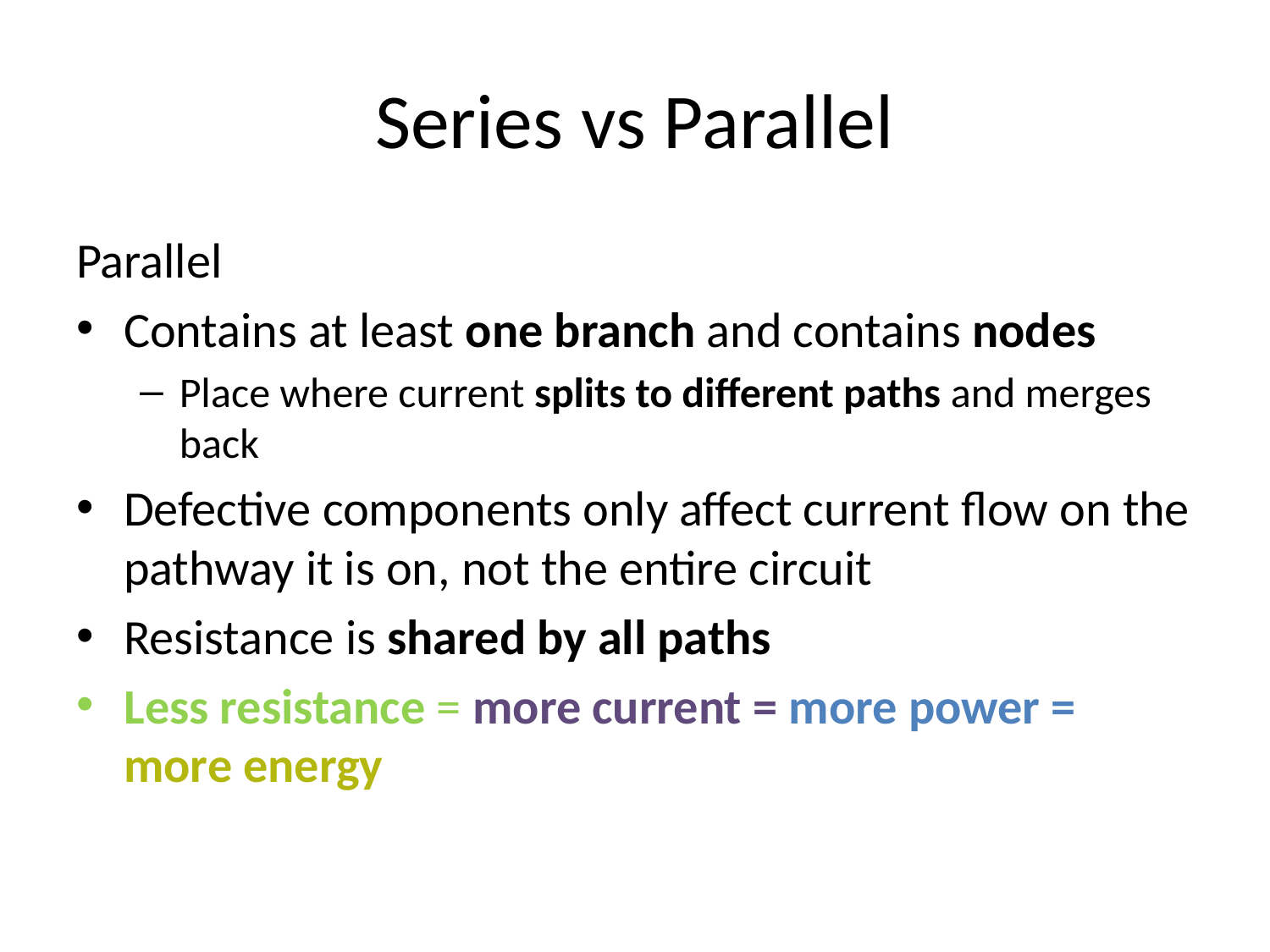

# Series vs Parallel
Parallel
Contains at least one branch and contains nodes
Place where current splits to different paths and merges back
Defective components only affect current flow on the pathway it is on, not the entire circuit
Resistance is shared by all paths
Less resistance = more current = more power = more energy